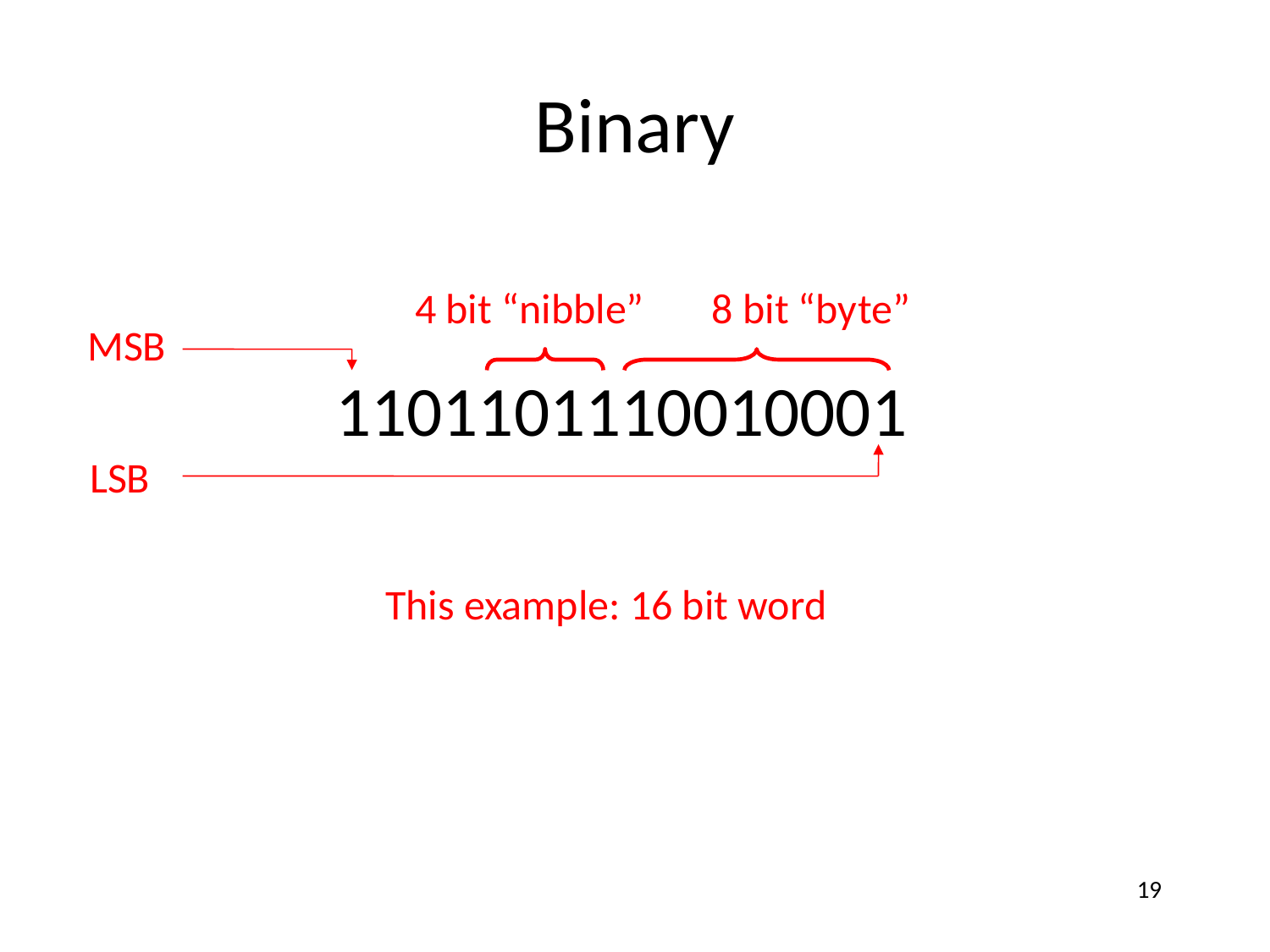

# Binary

4 bit “nibble”
8 bit “byte”

MSB

1101101110010001
LSB

This example: 16 bit word
19